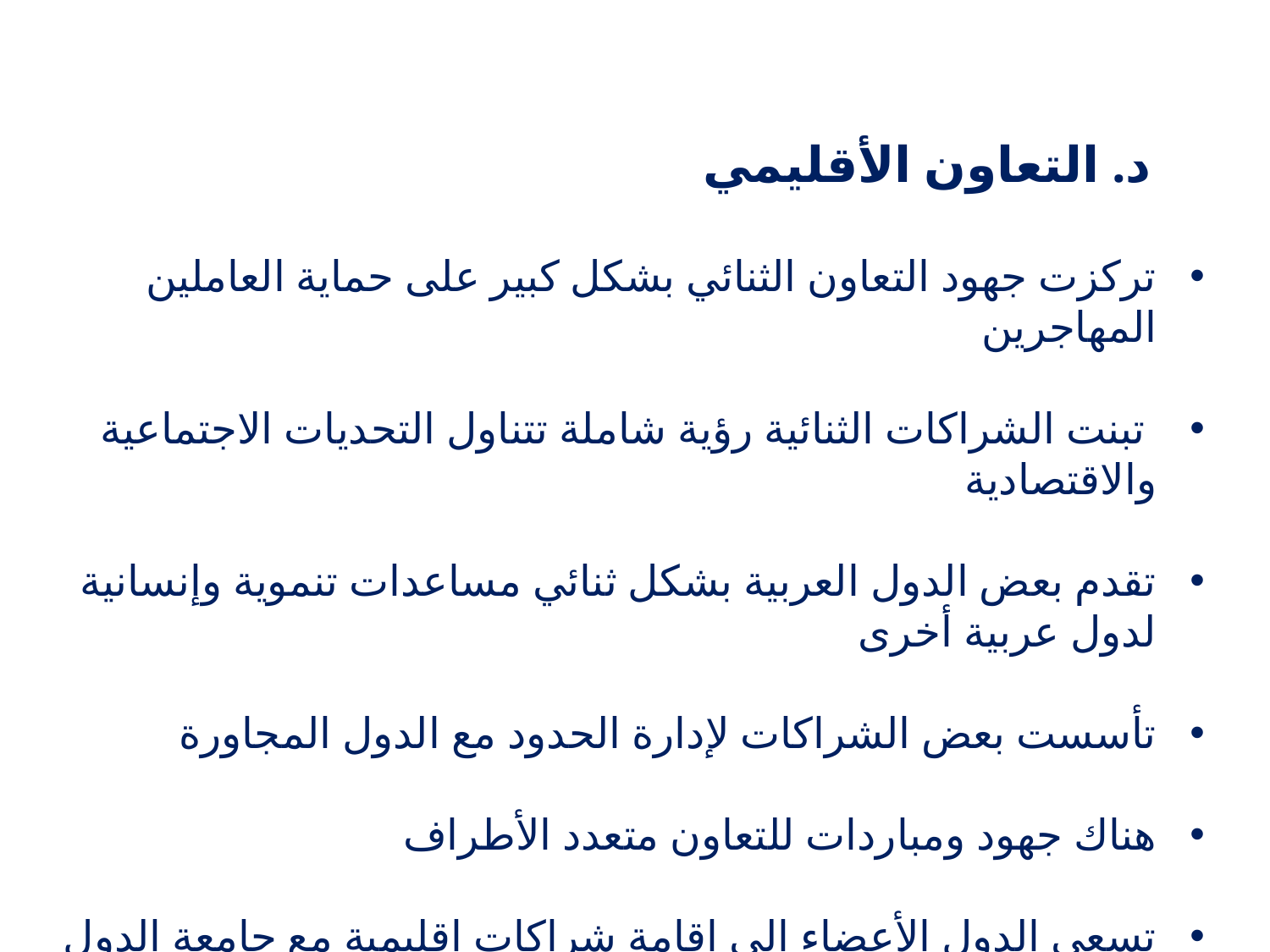

د. التعاون الأقليمي
تركزت جهود التعاون الثنائي بشكل كبير على حماية العاملين المهاجرين

 تبنت الشراكات الثنائية رؤية شاملة تتناول التحديات الاجتماعية والاقتصادية

تقدم بعض الدول العربية بشكل ثنائي مساعدات تنموية وإنسانية لدول عربية أخرى

تأسست بعض الشراكات لإدارة الحدود مع الدول المجاورة

هناك جهود ومباردات للتعاون متعدد الأطراف

تسعى الدول الأعضاء إلى إقامة شراكات إقليمية مع جامعة الدول العربية